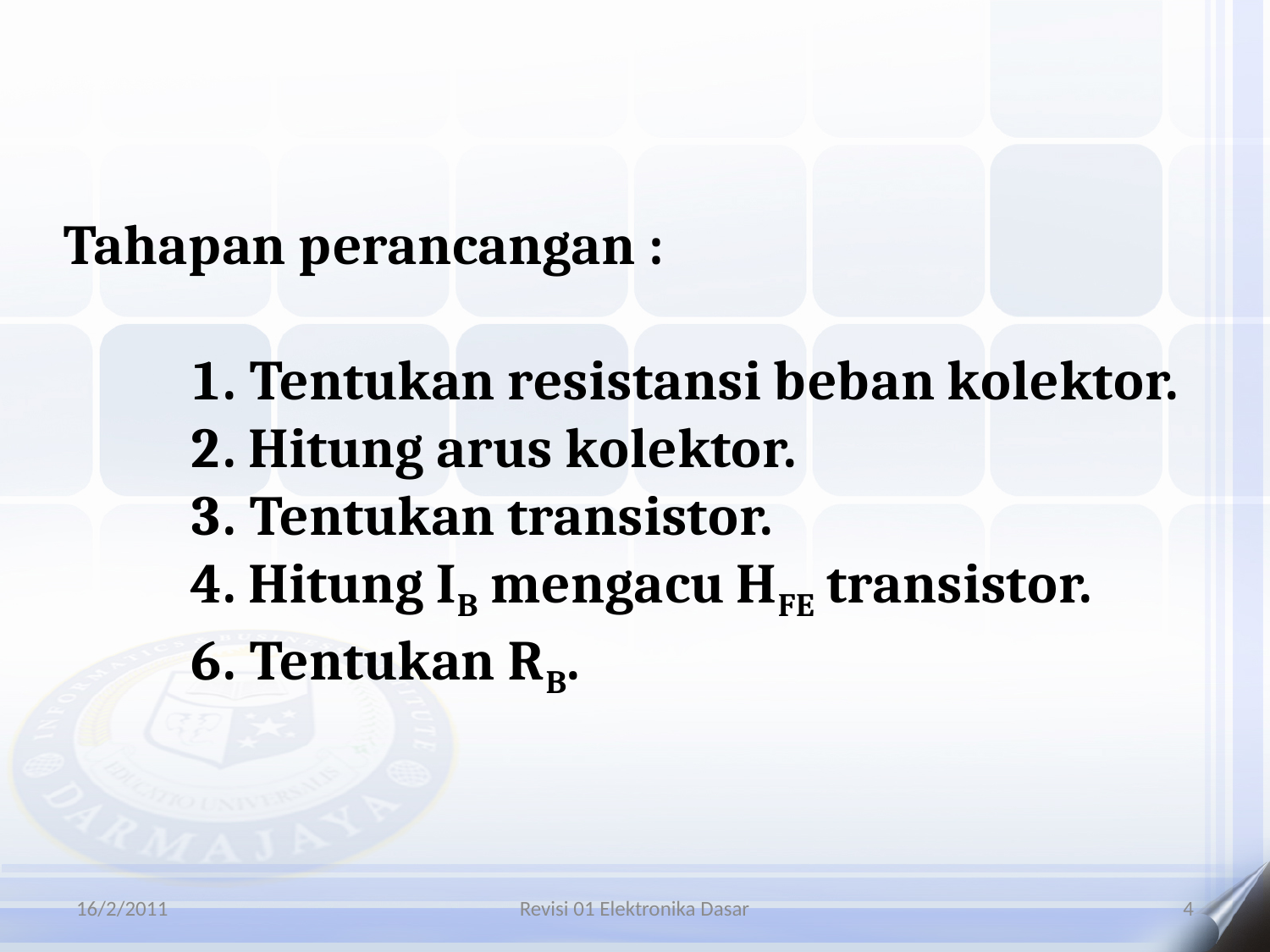

Tahapan perancangan :

	1. Tentukan resistansi beban kolektor.
	2. Hitung arus kolektor.
	3. Tentukan transistor.
	4. Hitung IB mengacu HFE transistor.
	6. Tentukan RB.
16/2/2011
Revisi 01 Elektronika Dasar
4